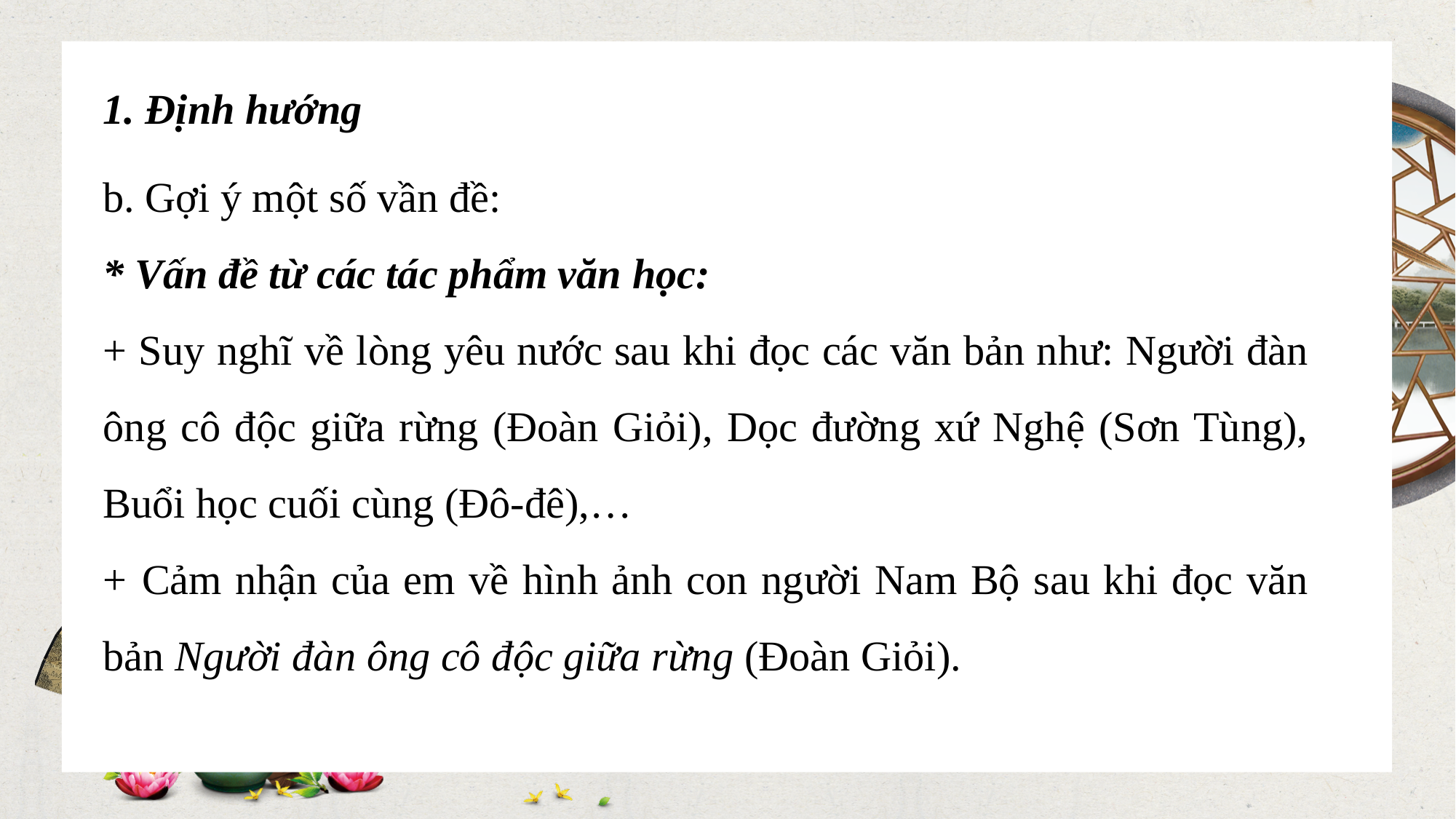

1. Định hướng
b. Gợi ý một số vần đề:
* Vấn đề từ các tác phẩm văn học:
+ Suy nghĩ về lòng yêu nước sau khi đọc các văn bản như: Người đàn ông cô độc giữa rừng (Đoàn Giỏi), Dọc đường xứ Nghệ (Sơn Tùng), Buổi học cuối cùng (Đô-đê),…
+ Cảm nhận của em về hình ảnh con người Nam Bộ sau khi đọc văn bản Người đàn ông cô độc giữa rừng (Đoàn Giỏi).